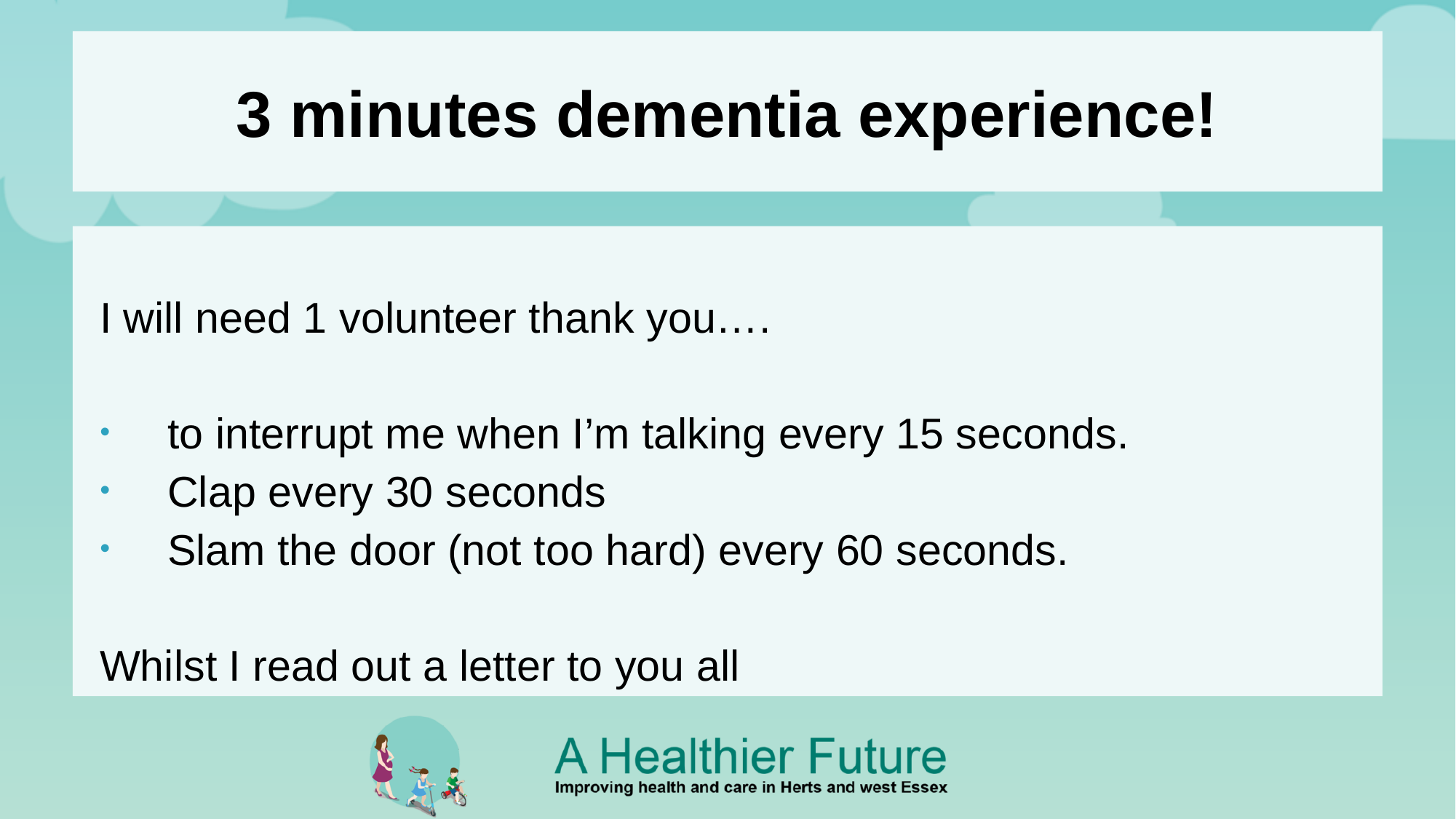

# 3 minutes dementia experience!

I will need 1 volunteer thank you….

to interrupt me when I’m talking every 15 seconds.
Clap every 30 seconds
Slam the door (not too hard) every 60 seconds.

Whilst I read out a letter to you all